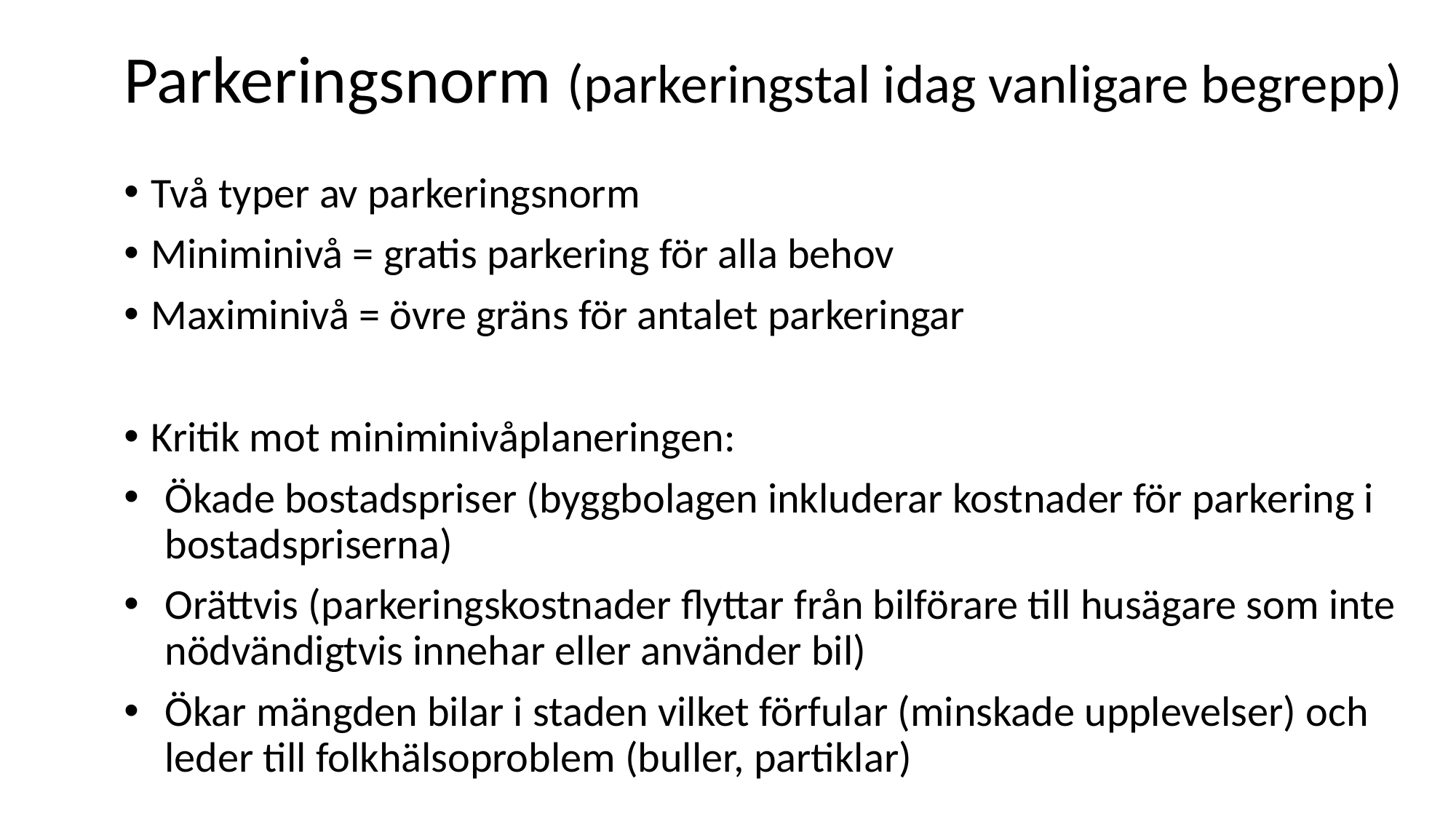

# Parkeringsnorm (parkeringstal idag vanligare begrepp)
Två typer av parkeringsnorm
Miniminivå = gratis parkering för alla behov
Maximinivå = övre gräns för antalet parkeringar

Kritik mot miniminivåplaneringen:
Ökade bostadspriser (byggbolagen inkluderar kostnader för parkering i bostadspriserna)
Orättvis (parkeringskostnader flyttar från bilförare till husägare som inte nödvändigtvis innehar eller använder bil)
Ökar mängden bilar i staden vilket förfular (minskade upplevelser) och leder till folkhälsoproblem (buller, partiklar)